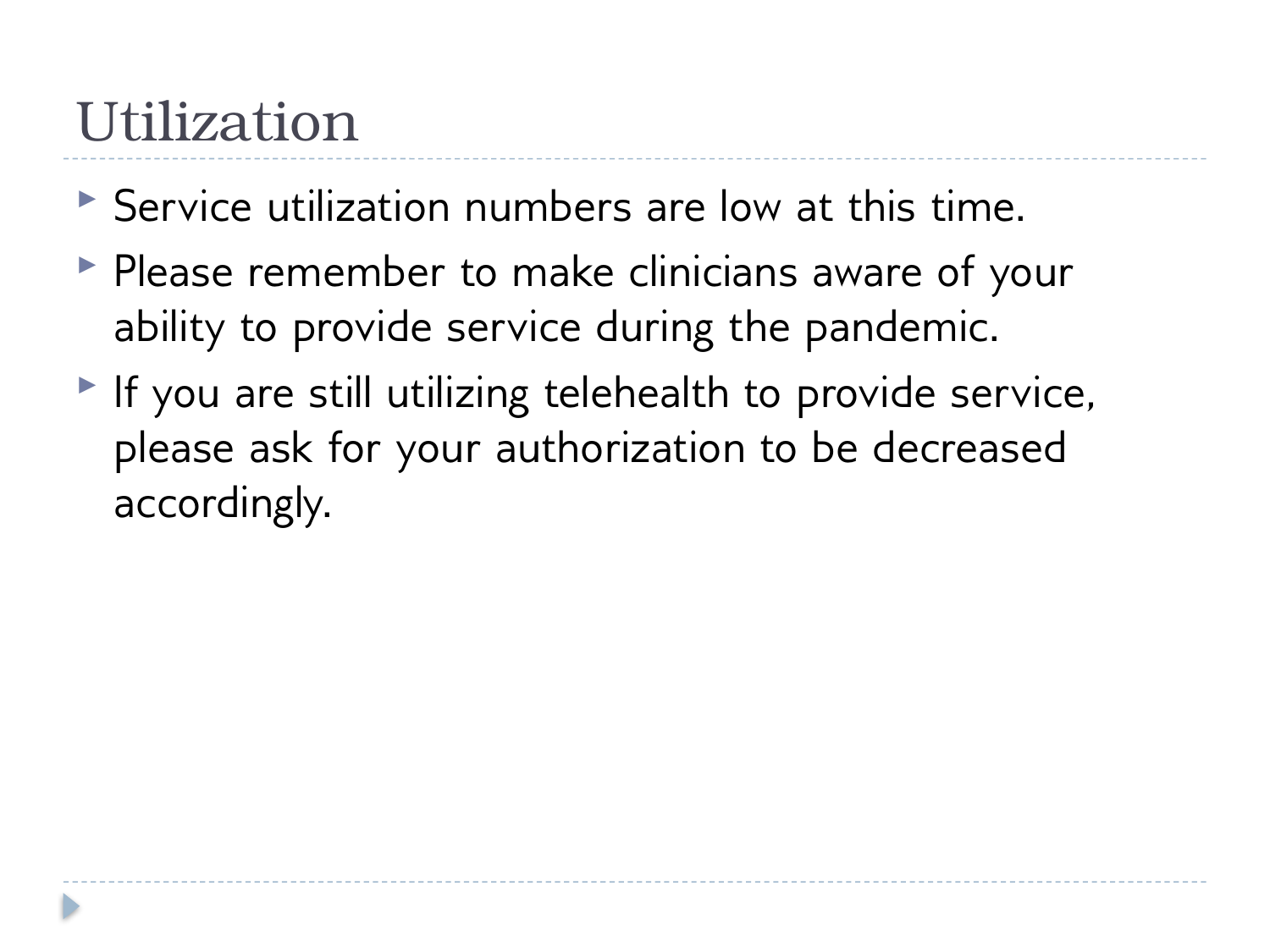

# Utilization
Service utilization numbers are low at this time.
Please remember to make clinicians aware of your ability to provide service during the pandemic.
If you are still utilizing telehealth to provide service, please ask for your authorization to be decreased accordingly.